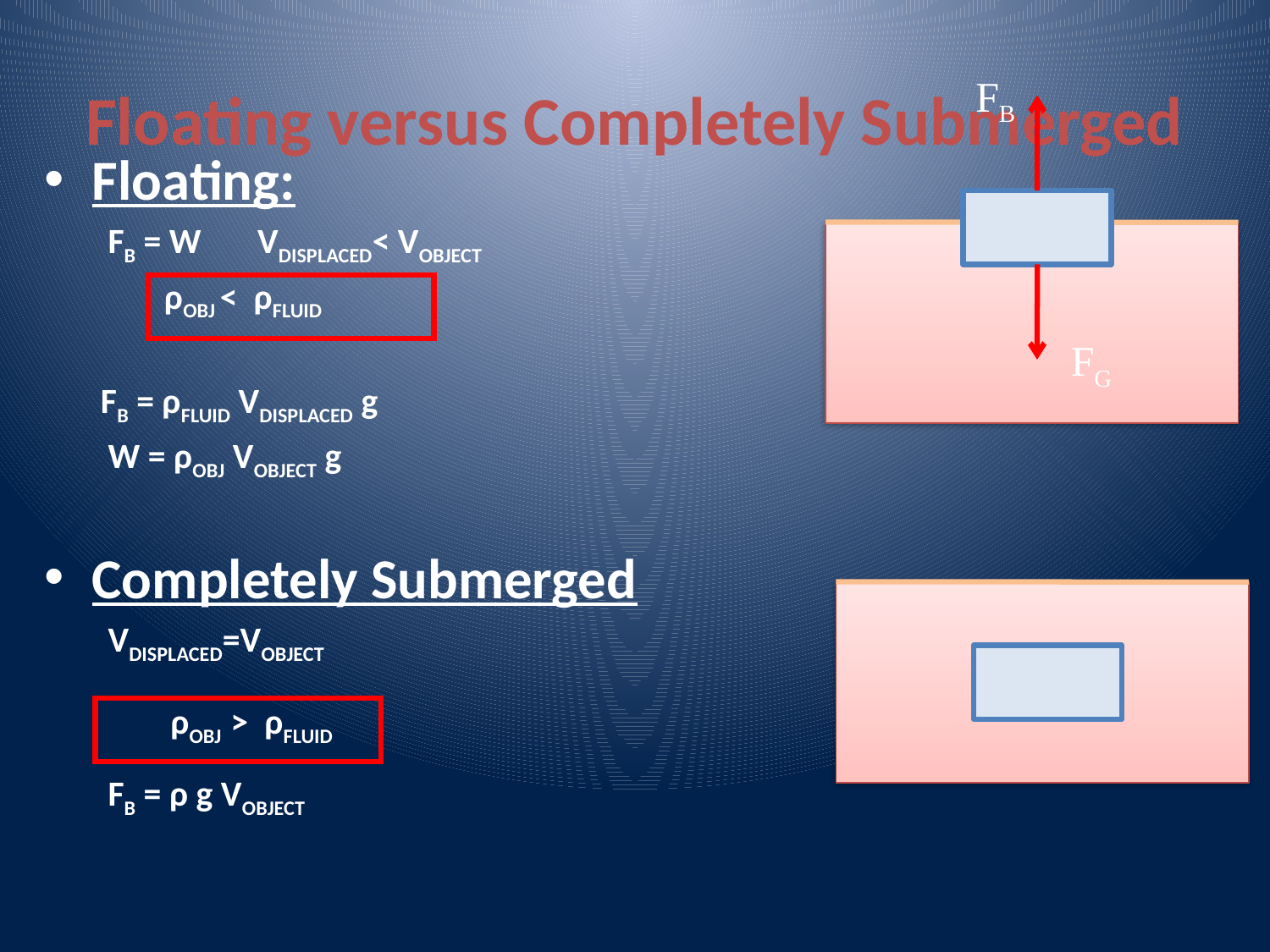

# Floating versus Completely Submerged
FB
Floating:
FB = W       VDISPLACED< VOBJECT
       ρOBJ <  ρFLUID

       FB = ρFLUID VDISPLACED g
	  W = ρOBJ VOBJECT g

Completely Submerged
VDISPLACED=VOBJECT

FB = ρ g VOBJECT

FG

ρOBJ  >  ρFLUID